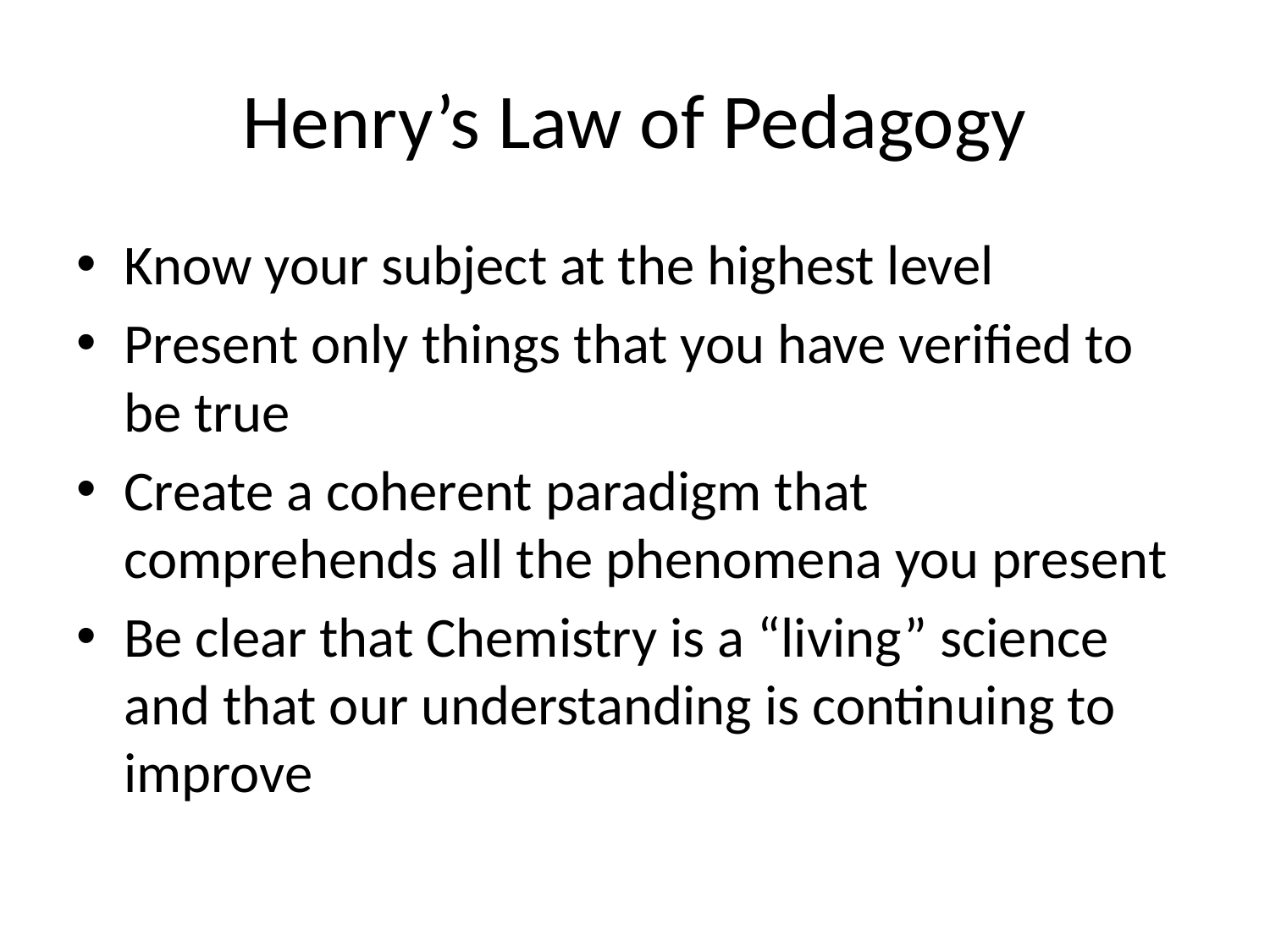

# Henry’s Law of Pedagogy
Know your subject at the highest level
Present only things that you have verified to be true
Create a coherent paradigm that comprehends all the phenomena you present
Be clear that Chemistry is a “living” science and that our understanding is continuing to improve